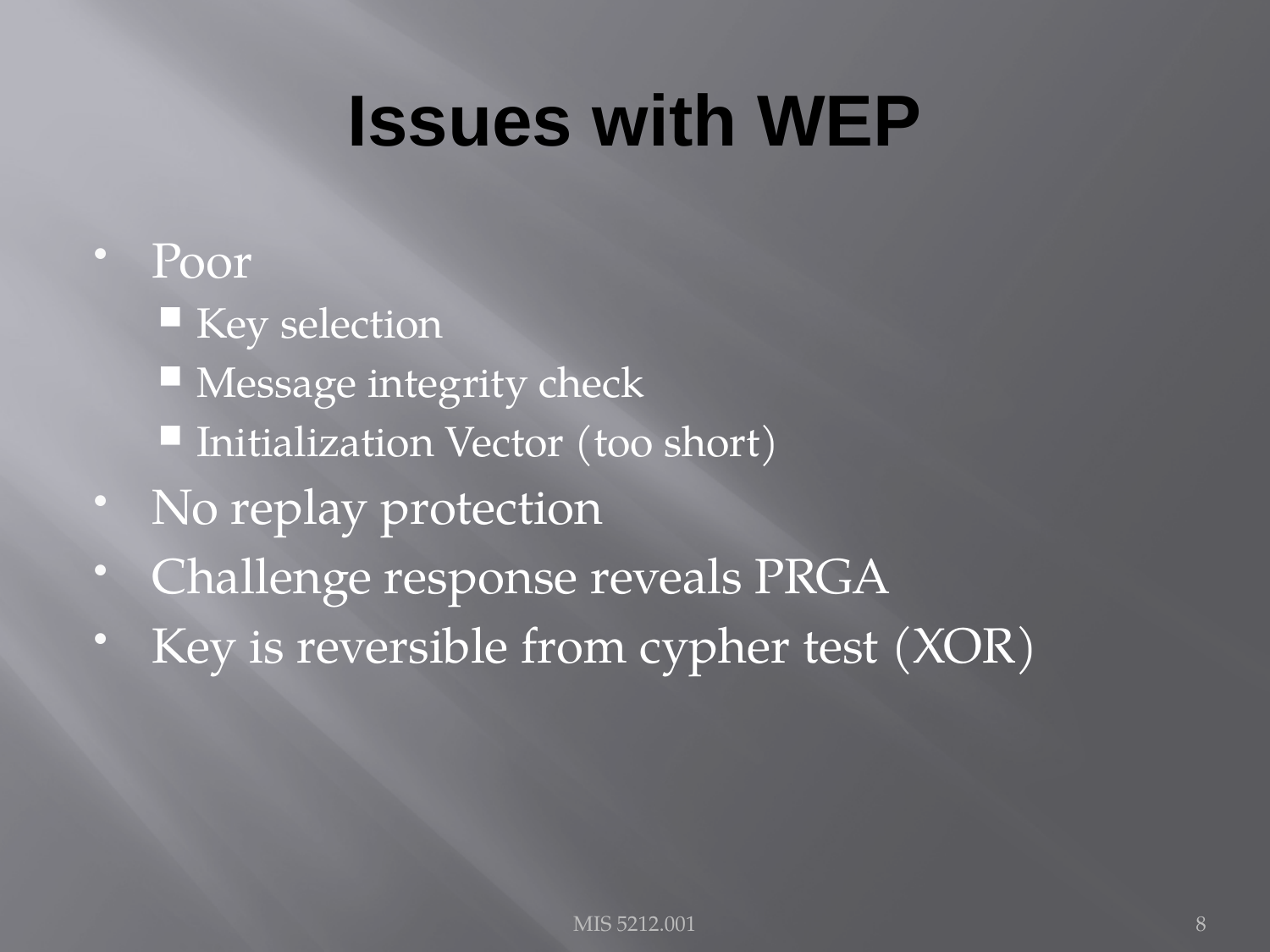

# Issues with WEP
Poor
Key selection
Message integrity check
Initialization Vector (too short)
No replay protection
Challenge response reveals PRGA
Key is reversible from cypher test (XOR)

MIS 5212.001
8